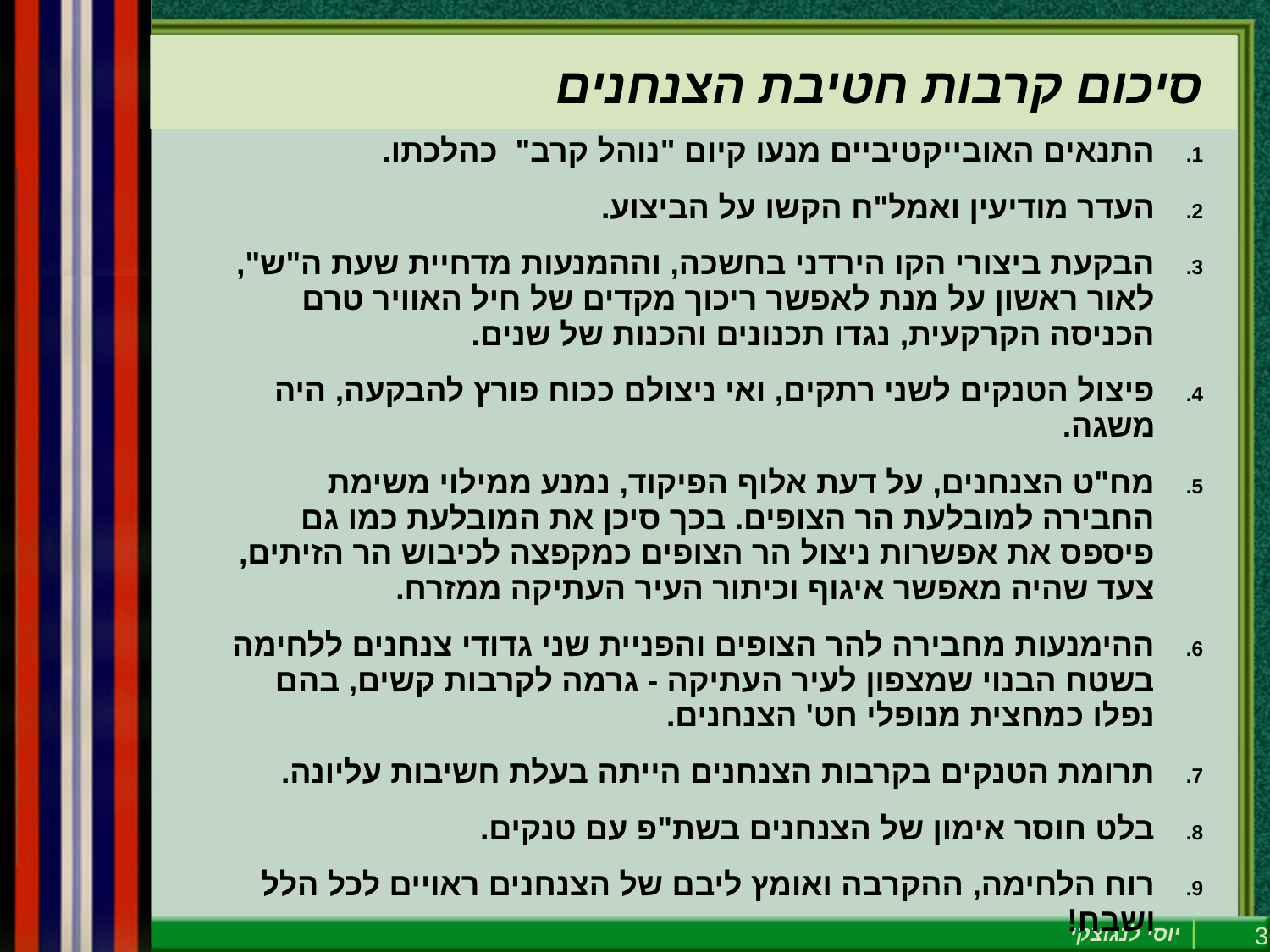

סיכום קרבות חטיבת הצנחנים
התנאים האובייקטיביים מנעו קיום "נוהל קרב"  כהלכתו.
העדר מודיעין ואמל"ח הקשו על הביצוע.
הבקעת ביצורי הקו הירדני בחשכה, וההמנעות מדחיית שעת ה"ש", לאור ראשון על מנת לאפשר ריכוך מקדים של חיל האוויר טרם הכניסה הקרקעית, נגדו תכנונים והכנות של שנים.
פיצול הטנקים לשני רתקים, ואי ניצולם ככוח פורץ להבקעה, היה משגה.
מח"ט הצנחנים, על דעת אלוף הפיקוד, נמנע ממילוי משימת החבירה למובלעת הר הצופים. בכך סיכן את המובלעת כמו גם פיספס את אפשרות ניצול הר הצופים כמקפצה לכיבוש הר הזיתים, צעד שהיה מאפשר איגוף וכיתור העיר העתיקה ממזרח.
ההימנעות מחבירה להר הצופים והפניית שני גדודי צנחנים ללחימה בשטח הבנוי שמצפון לעיר העתיקה - גרמה לקרבות קשים, בהם נפלו כמחצית מנופלי חט' הצנחנים.
תרומת הטנקים בקרבות הצנחנים הייתה בעלת חשיבות עליונה.
בלט חוסר אימון של הצנחנים בשת"פ עם טנקים.
רוח הלחימה, ההקרבה ואומץ ליבם של הצנחנים ראויים לכל הלל ושבח!